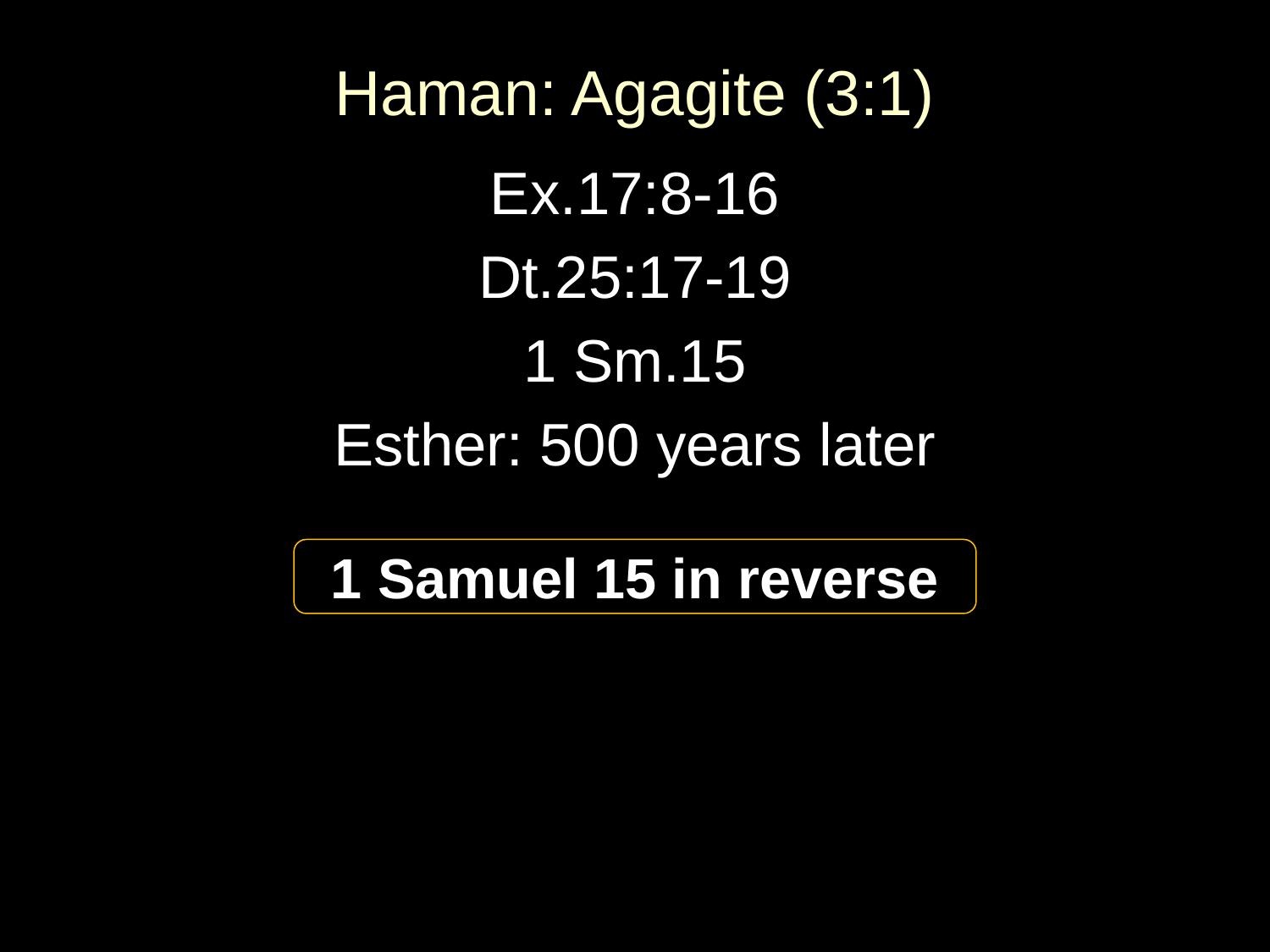

# Haman: Agagite (3:1)
Ex.17:8-16
Dt.25:17-19
1 Sm.15
Esther: 500 years later

1 Samuel 15 in reverse